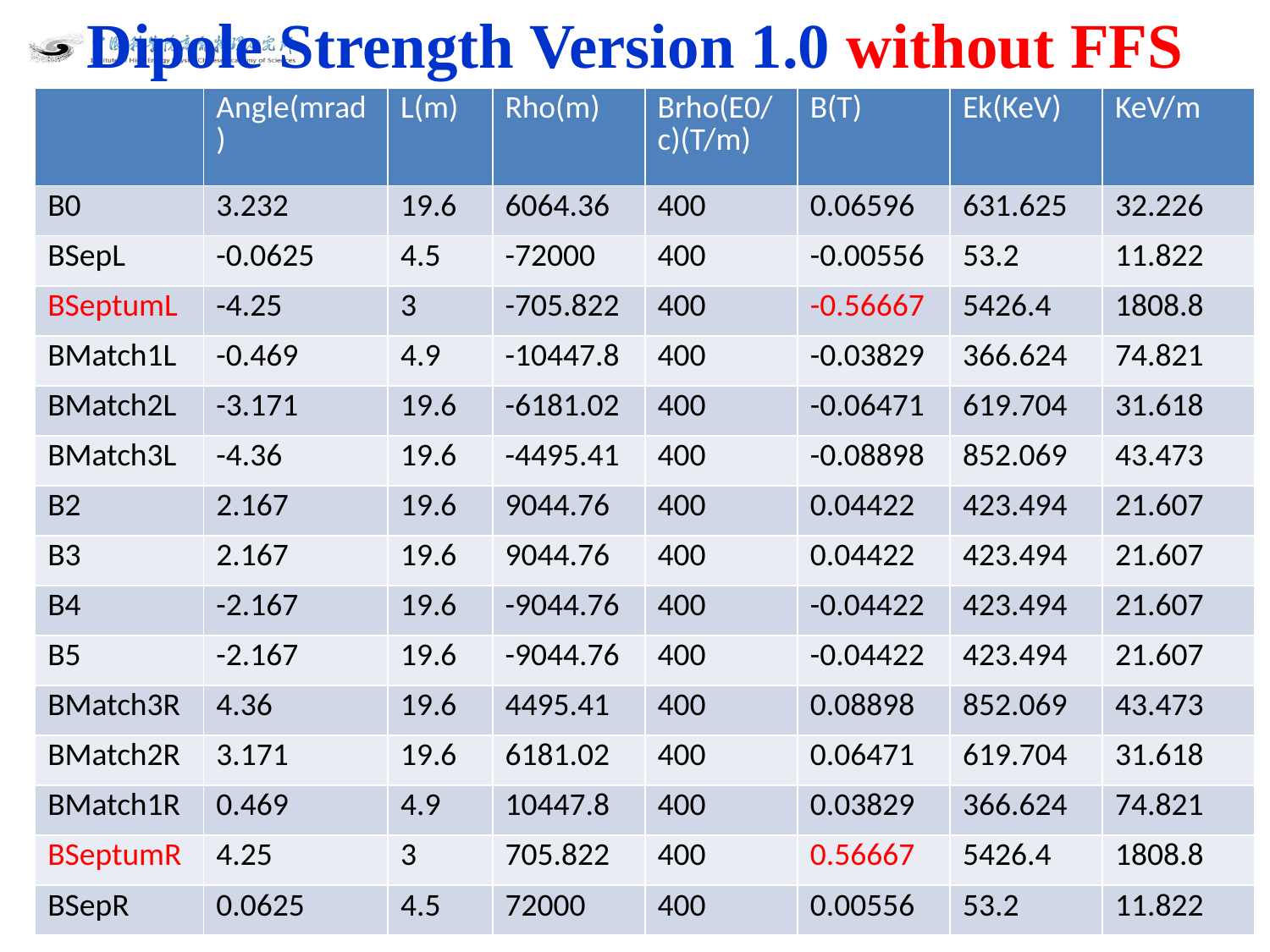

Dipole Strength Version 1.0 without FFS
|  | Angle(mrad) | L(m) | Rho(m) | Brho(E0/c)(T/m) | B(T) | Ek(KeV) | KeV/m |
| --- | --- | --- | --- | --- | --- | --- | --- |
| B0 | 3.232 | 19.6 | 6064.36 | 400 | 0.06596 | 631.625 | 32.226 |
| BSepL | -0.0625 | 4.5 | -72000 | 400 | -0.00556 | 53.2 | 11.822 |
| BSeptumL | -4.25 | 3 | -705.822 | 400 | -0.56667 | 5426.4 | 1808.8 |
| BMatch1L | -0.469 | 4.9 | -10447.8 | 400 | -0.03829 | 366.624 | 74.821 |
| BMatch2L | -3.171 | 19.6 | -6181.02 | 400 | -0.06471 | 619.704 | 31.618 |
| BMatch3L | -4.36 | 19.6 | -4495.41 | 400 | -0.08898 | 852.069 | 43.473 |
| B2 | 2.167 | 19.6 | 9044.76 | 400 | 0.04422 | 423.494 | 21.607 |
| B3 | 2.167 | 19.6 | 9044.76 | 400 | 0.04422 | 423.494 | 21.607 |
| B4 | -2.167 | 19.6 | -9044.76 | 400 | -0.04422 | 423.494 | 21.607 |
| B5 | -2.167 | 19.6 | -9044.76 | 400 | -0.04422 | 423.494 | 21.607 |
| BMatch3R | 4.36 | 19.6 | 4495.41 | 400 | 0.08898 | 852.069 | 43.473 |
| BMatch2R | 3.171 | 19.6 | 6181.02 | 400 | 0.06471 | 619.704 | 31.618 |
| BMatch1R | 0.469 | 4.9 | 10447.8 | 400 | 0.03829 | 366.624 | 74.821 |
| BSeptumR | 4.25 | 3 | 705.822 | 400 | 0.56667 | 5426.4 | 1808.8 |
| BSepR | 0.0625 | 4.5 | 72000 | 400 | 0.00556 | 53.2 | 11.822 |